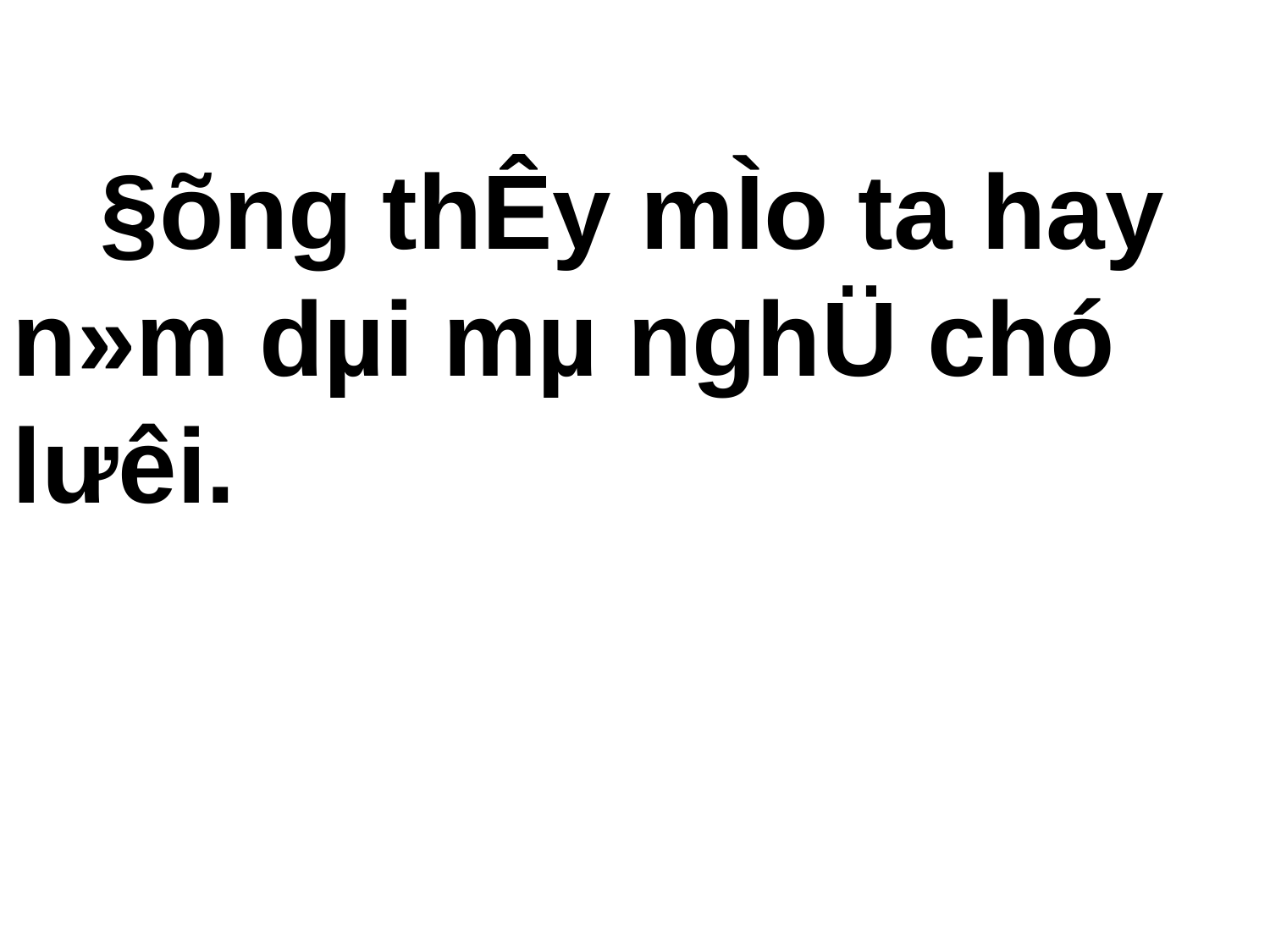

§õng thÊy mÌo ta hay n»m dµi mµ nghÜ chó lưêi.